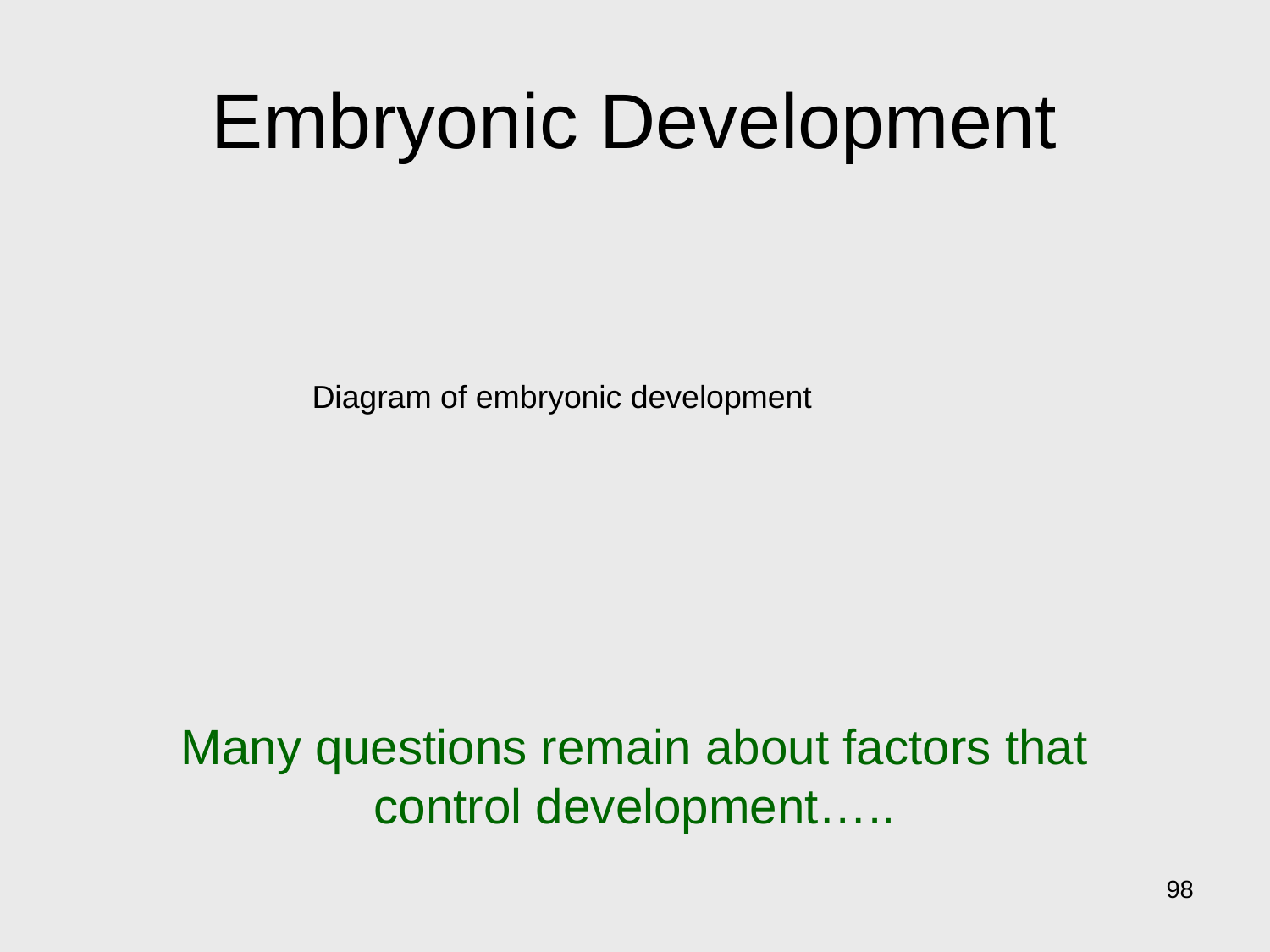

# Embryonic Development
Diagram of embryonic development
Many questions remain about factors that control development…..
98